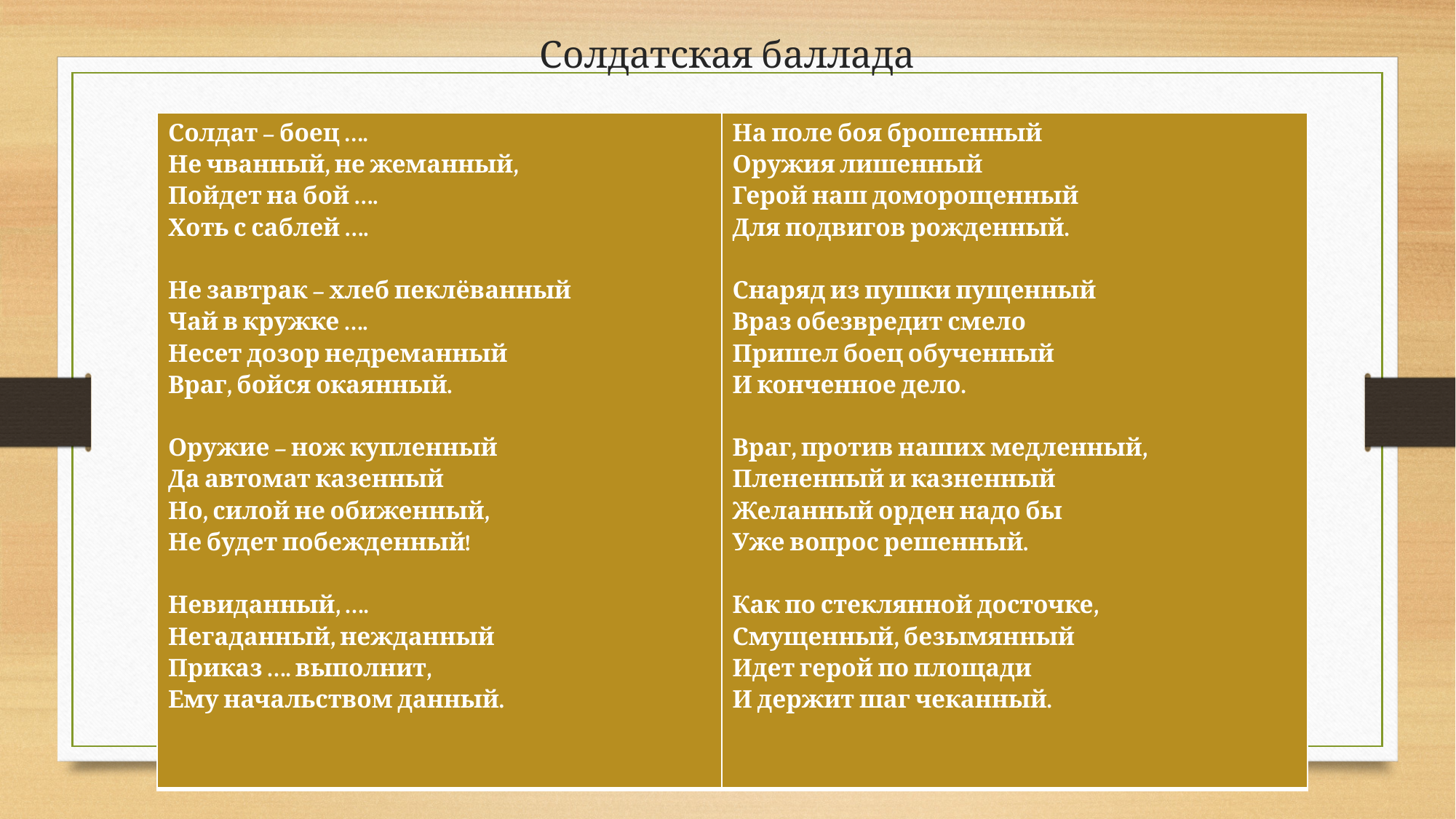

# Солдатская баллада
| Солдат – боец …. Не чванный, не жеманный, Пойдет на бой …. Хоть с саблей ….   Не завтрак – хлеб пеклёванный Чай в кружке …. Несет дозор недреманный Враг, бойся окаянный.   Оружие – нож купленный Да автомат казенный Но, силой не обиженный, Не будет побежденный!   Невиданный, …. Негаданный, нежданный Приказ …. выполнит, Ему начальством данный. | На поле боя брошенный Оружия лишенный Герой наш доморощенный Для подвигов рожденный.   Снаряд из пушки пущенный Враз обезвредит смело Пришел боец обученный И конченное дело.   Враг, против наших медленный, Плененный и казненный Желанный орден надо бы Уже вопрос решенный.   Как по стеклянной досточке, Смущенный, безымянный Идет герой по площади И держит шаг чеканный. |
| --- | --- |